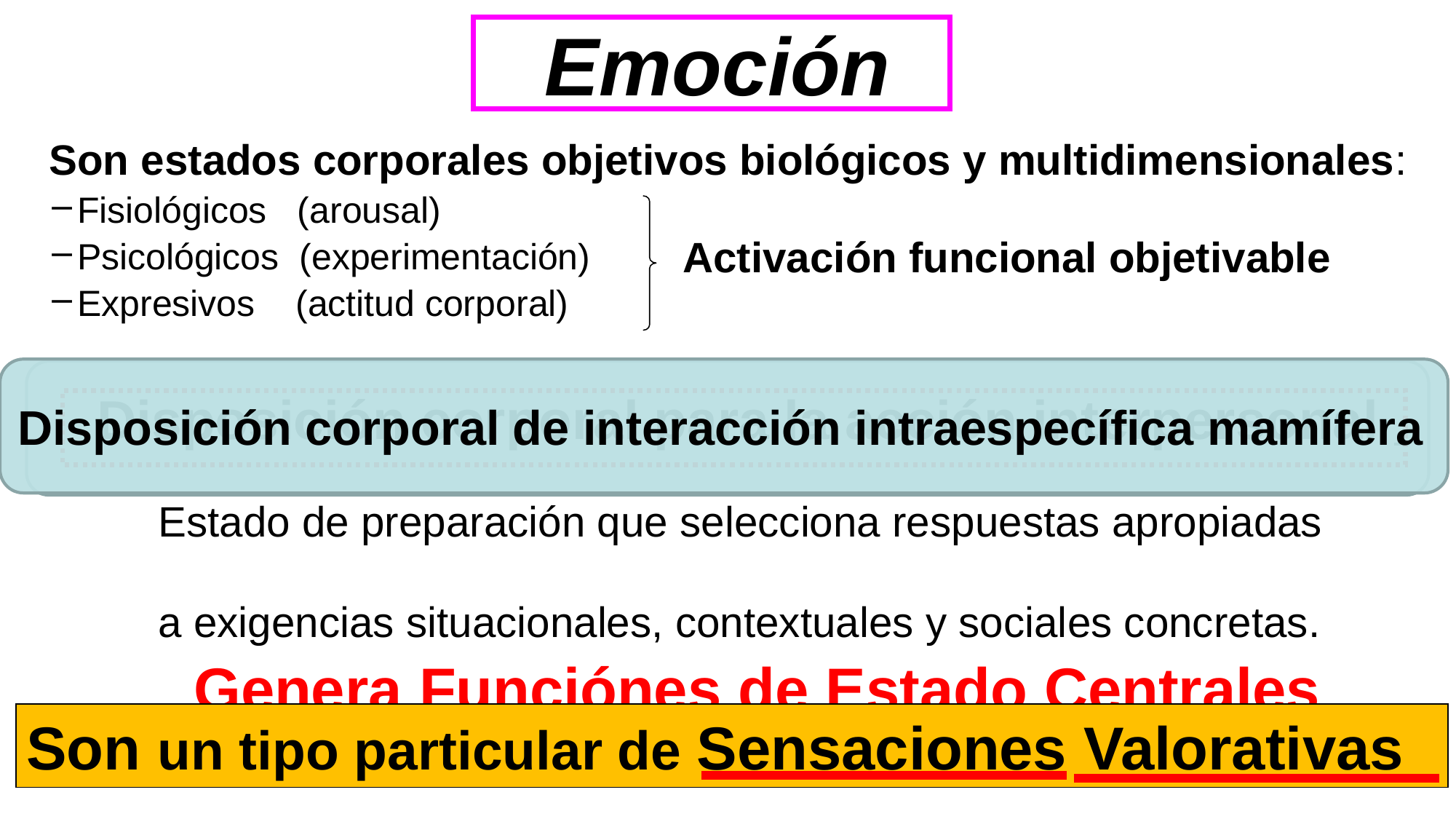

# Emoción
	 Son estados corporales objetivos biológicos y multidimensionales:
Fisiológicos   (arousal)
Psicológicos  (experimentación)
Expresivos    (actitud corporal)

   Disposición corporal para la acción interpersonal

         Estado de preparación que selecciona respuestas apropiadas
         a exigencias situacionales, contextuales y sociales concretas.
            Genera Funciónes de Estado Centrales

Activación funcional objetivable

Disposición corporal de interacción intraespecífica mamífera

Son un tipo particular de Sensaciones Valorativas